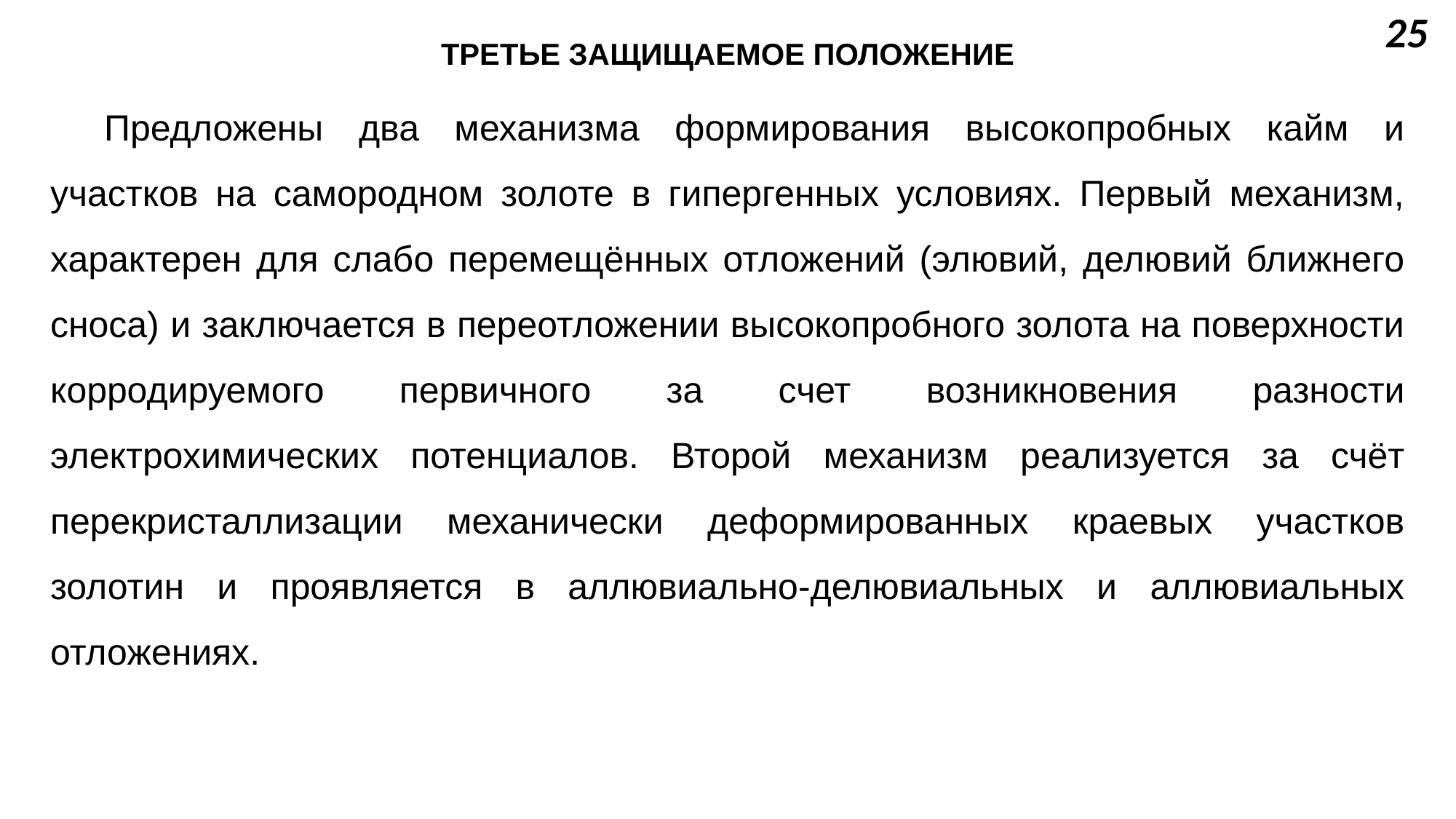

25
ТРЕТЬЕ ЗАЩИЩАЕМОЕ ПОЛОЖЕНИЕ
Предложены два механизма формирования высокопробных кайм и участков на самородном золоте в гипергенных условиях. Первый механизм, характерен для слабо перемещённых отложений (элювий, делювий ближнего сноса) и заключается в переотложении высокопробного золота на поверхности корродируемого первичного за счет возникновения разности электрохимических потенциалов. Второй механизм реализуется за счёт перекристаллизации механически деформированных краевых участков золотин и проявляется в аллювиально-делювиальных и аллювиальных отложениях.